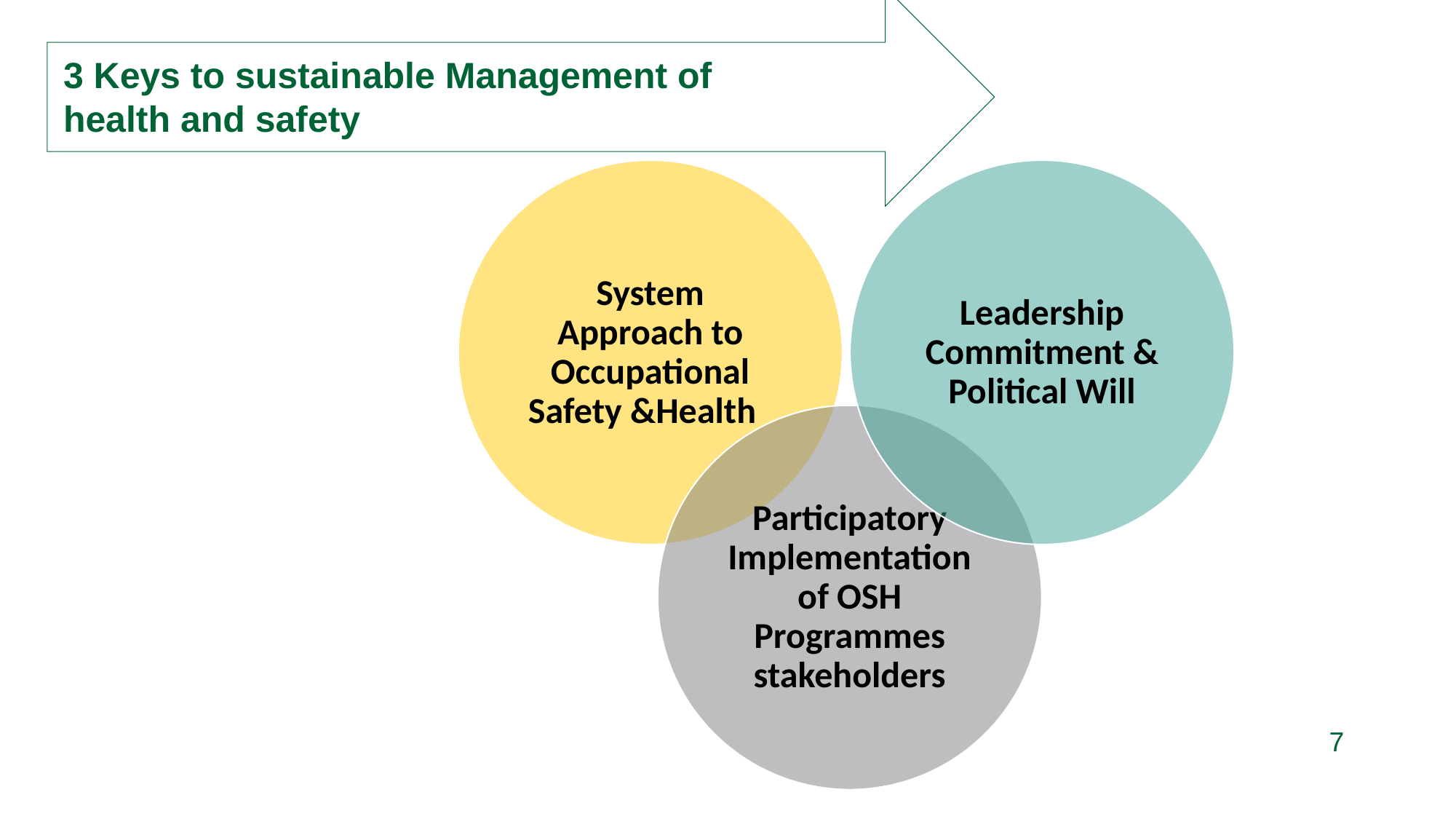

3 Keys to sustainable Management of health and safety
System Approach to Occupational Safety &Health
Participatory Implementation of OSH Programmes stakeholders
Leadership Commitment & Political Will
7